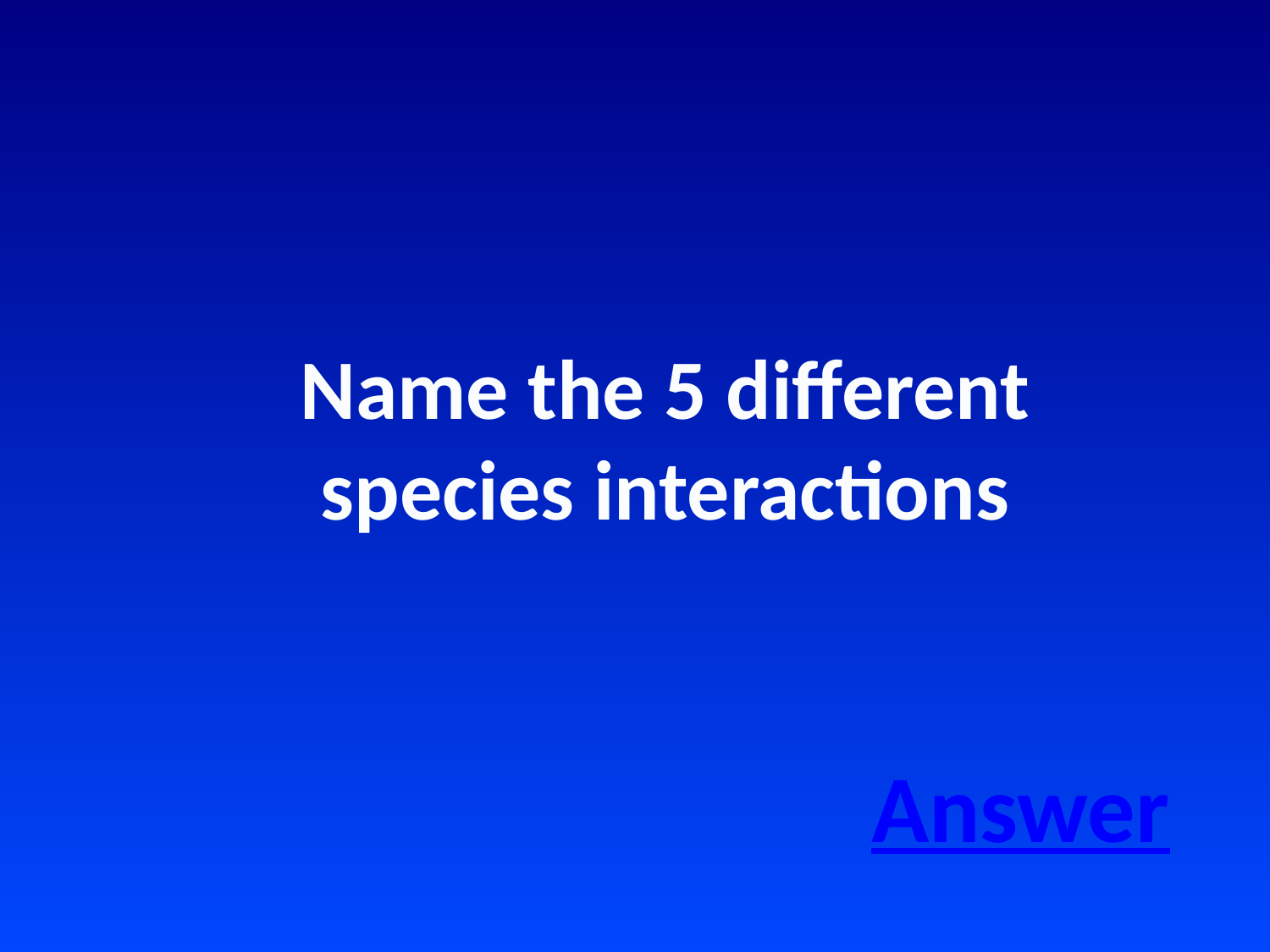

Name the 5 different species interactions
Answer